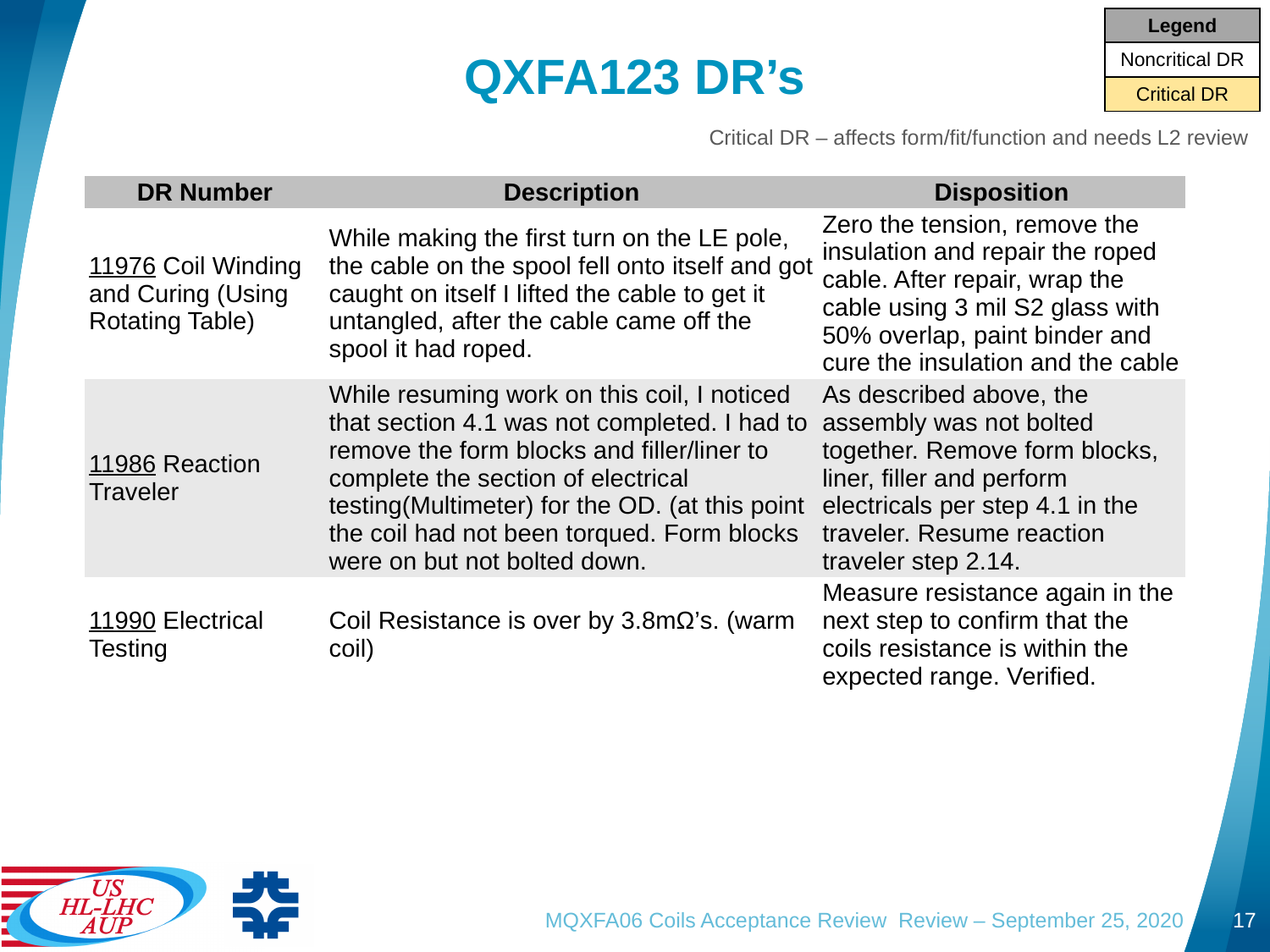

| Legend |
| --- |
| Noncritical DR |
| Critical DR |
# QXFA123 DR’s
Critical DR – affects form/fit/function and needs L2 review
| DR Number | Description | Disposition |
| --- | --- | --- |
| 11976 Coil Winding and Curing (Using Rotating Table) | While making the first turn on the LE pole, the cable on the spool fell onto itself and got caught on itself I lifted the cable to get it untangled, after the cable came off the spool it had roped. | Zero the tension, remove the insulation and repair the roped cable. After repair, wrap the cable using 3 mil S2 glass with 50% overlap, paint binder and cure the insulation and the cable |
| 11986 Reaction Traveler | While resuming work on this coil, I noticed that section 4.1 was not completed. I had to remove the form blocks and filler/liner to complete the section of electrical testing(Multimeter) for the OD. (at this point the coil had not been torqued. Form blocks were on but not bolted down. | As described above, the assembly was not bolted together. Remove form blocks, liner, filler and perform electricals per step 4.1 in the traveler. Resume reaction traveler step 2.14. |
| 11990 Electrical Testing | Coil Resistance is over by 3.8mΩ’s. (warm coil) | Measure resistance again in the next step to confirm that the coils resistance is within the expected range. Verified. |
MQXFA06 Coils Acceptance Review  Review – September 25, 2020
17